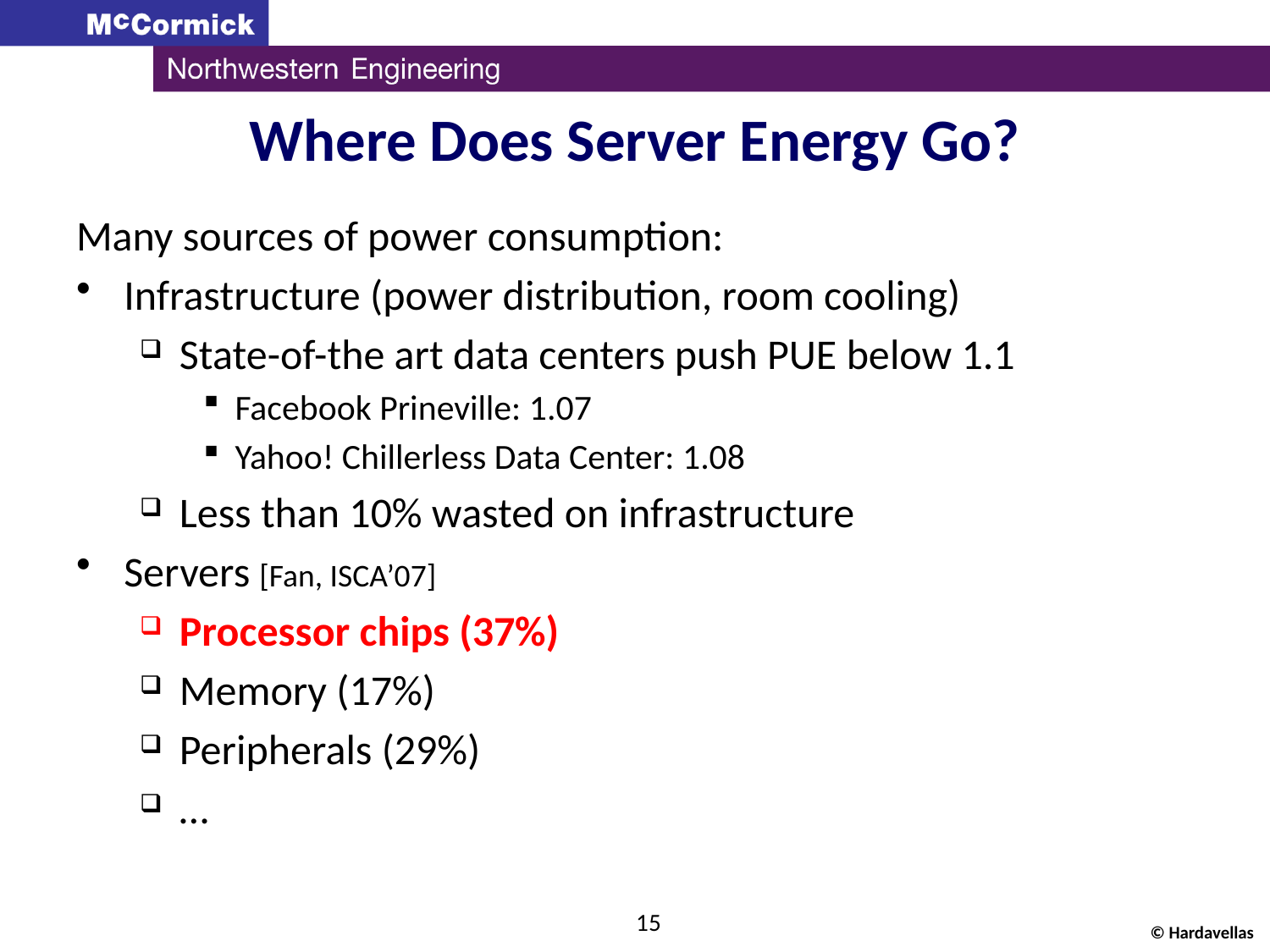

# Where Does Server Energy Go?
Many sources of power consumption:
Infrastructure (power distribution, room cooling)
State-of-the art data centers push PUE below 1.1
Facebook Prineville: 1.07
Yahoo! Chillerless Data Center: 1.08
Less than 10% wasted on infrastructure
Servers [Fan, ISCA’07]
Processor chips (37%)
Memory (17%)
Peripherals (29%)
…
15
© Hardavellas